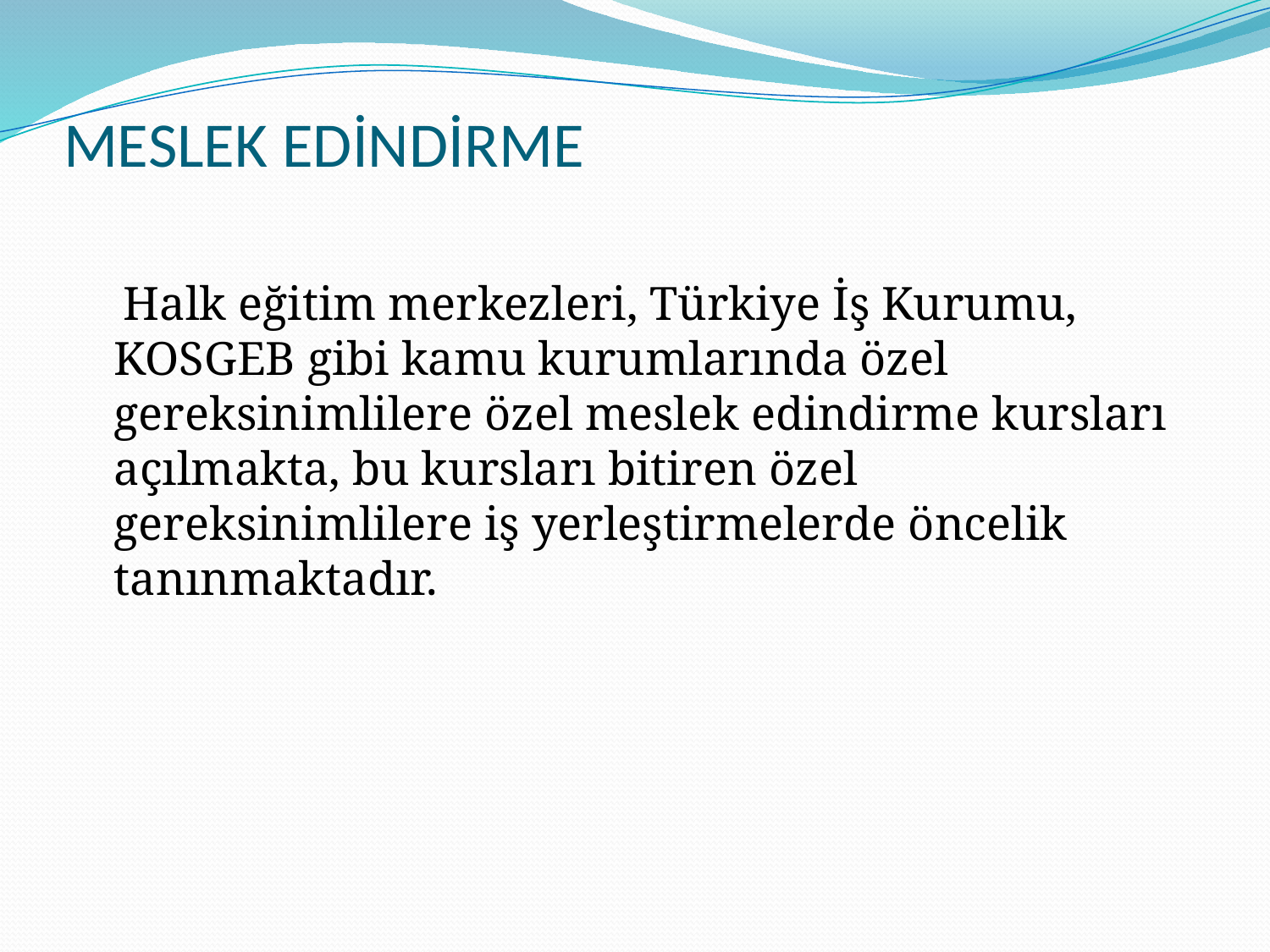

# MESLEK EDİNDİRME
    Halk eğitim merkezleri, Türkiye İş Kurumu, KOSGEB gibi kamu kurumlarında özel gereksinimlilere özel meslek edindirme kursları açılmakta, bu kursları bitiren özel gereksinimlilere iş yerleştirmelerde öncelik tanınmaktadır.